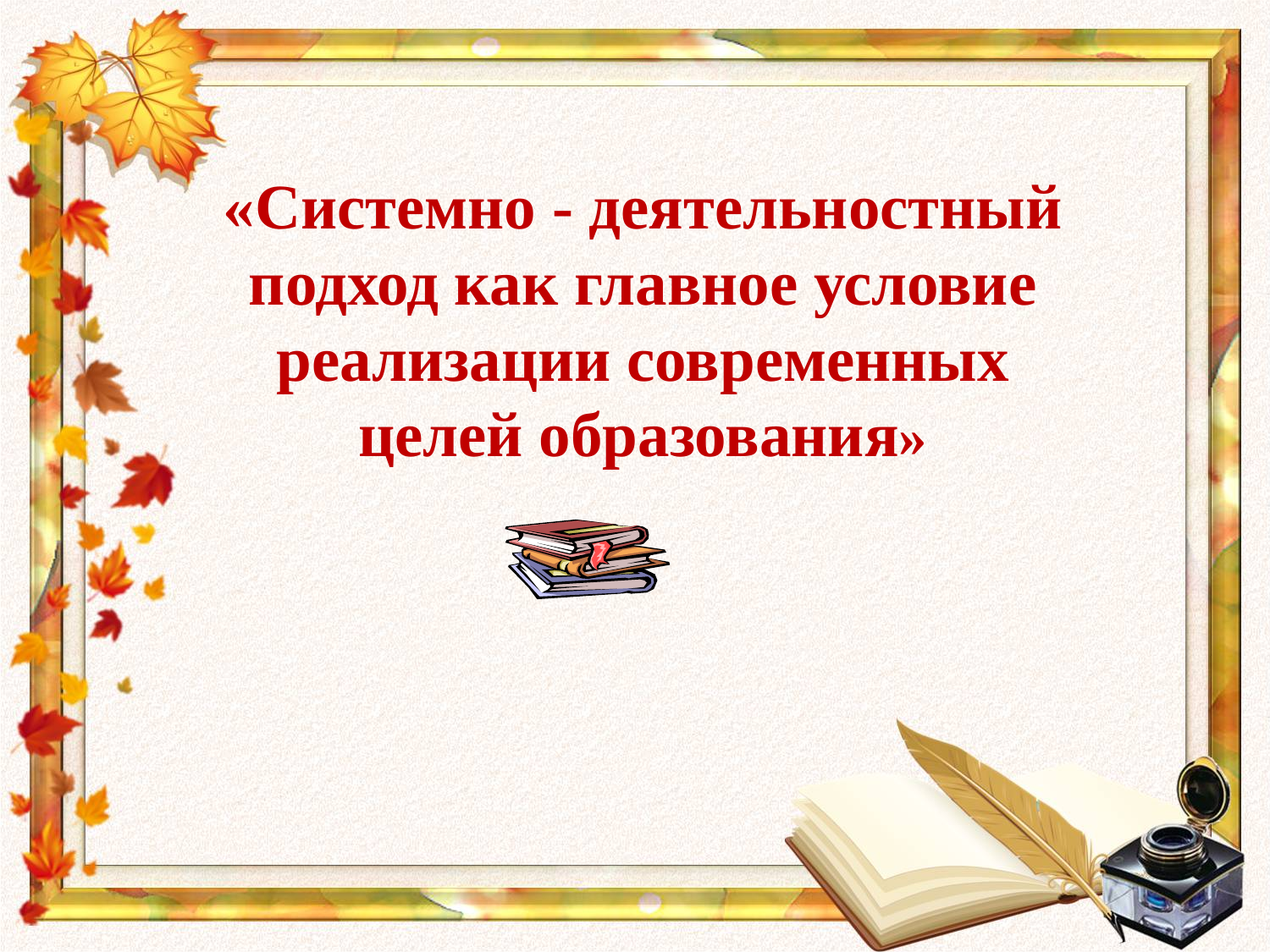

«Системно - деятельностный подход как главное условие реализации современных целей образования»
#